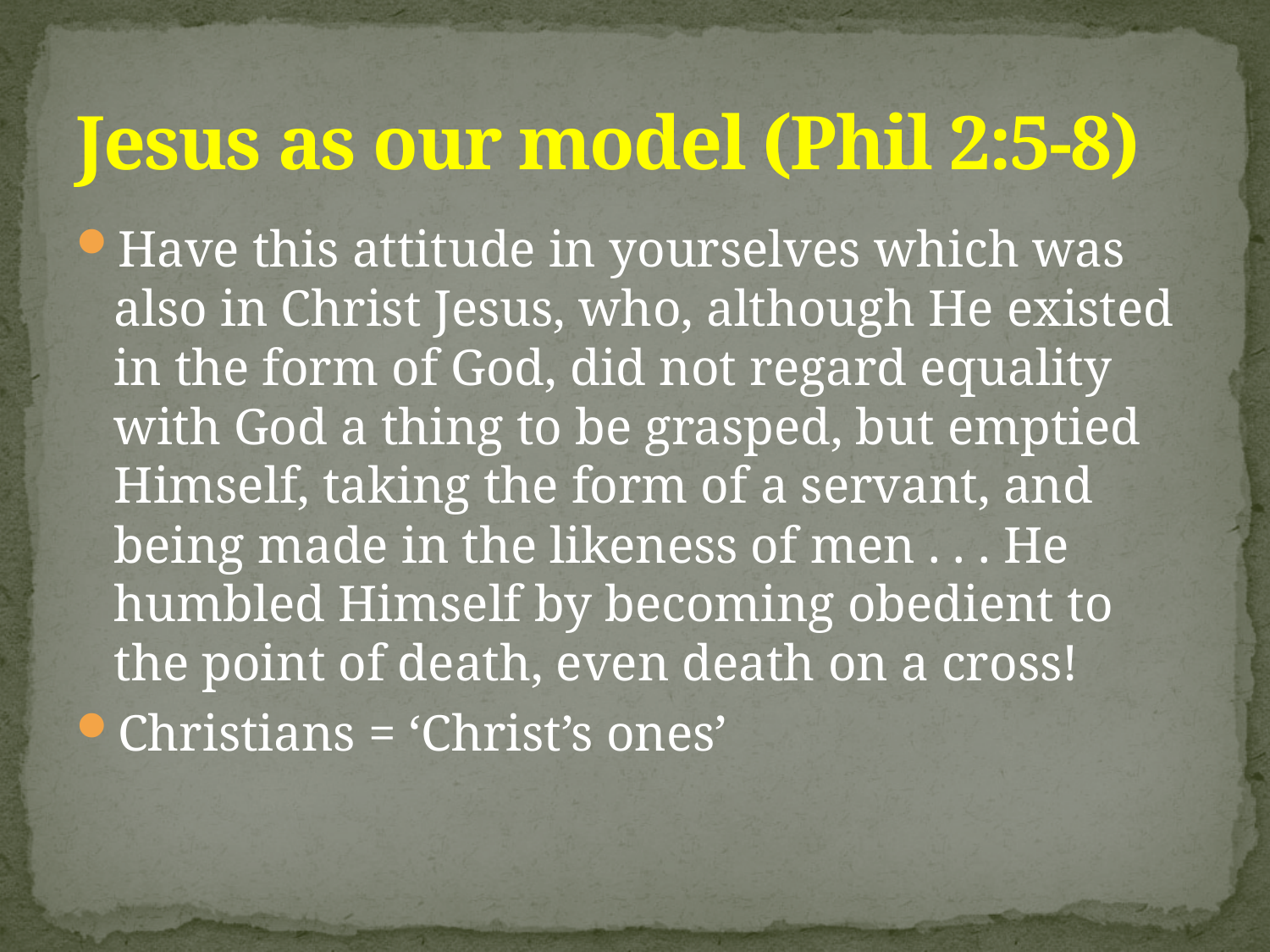

# Jesus as our model (Phil 2:5-8)
Have this attitude in yourselves which was also in Christ Jesus, who, although He existed in the form of God, did not regard equality with God a thing to be grasped, but emptied Himself, taking the form of a servant, and being made in the likeness of men . . . He humbled Himself by becoming obedient to the point of death, even death on a cross!
Christians = ‘Christ’s ones’